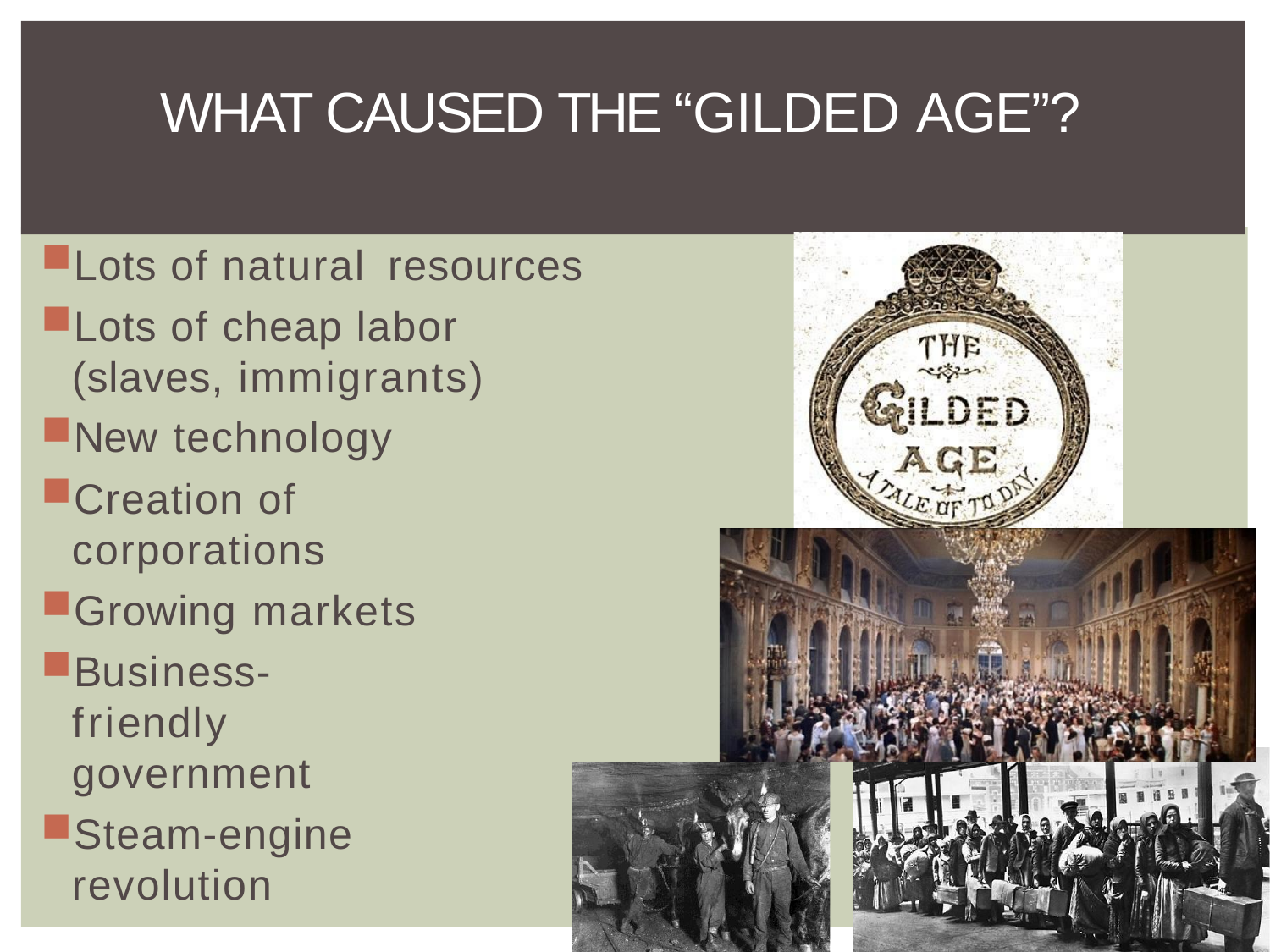

# WHAT CAUSED THE “GILDED AGE”?
Lots of natural resources
Lots of cheap labor  (slaves, immigrants)
New technology
Creation of corporations
Growing markets
Business-friendly  government
Steam-engine revolution